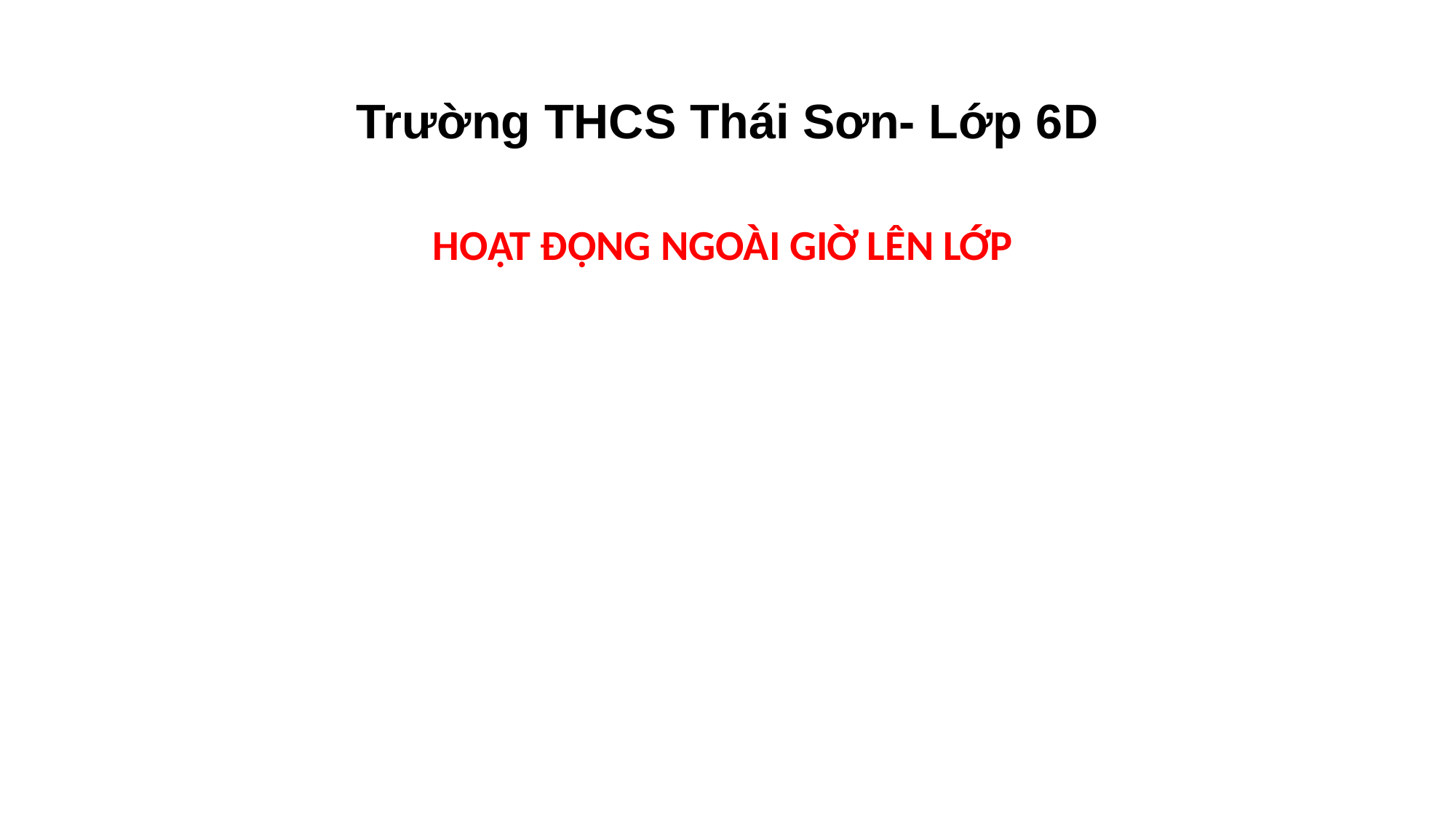

# Trường THCS Thái Sơn- Lớp 6D
HOẠT ĐỘNG NGOÀI GIỜ LÊN LỚP